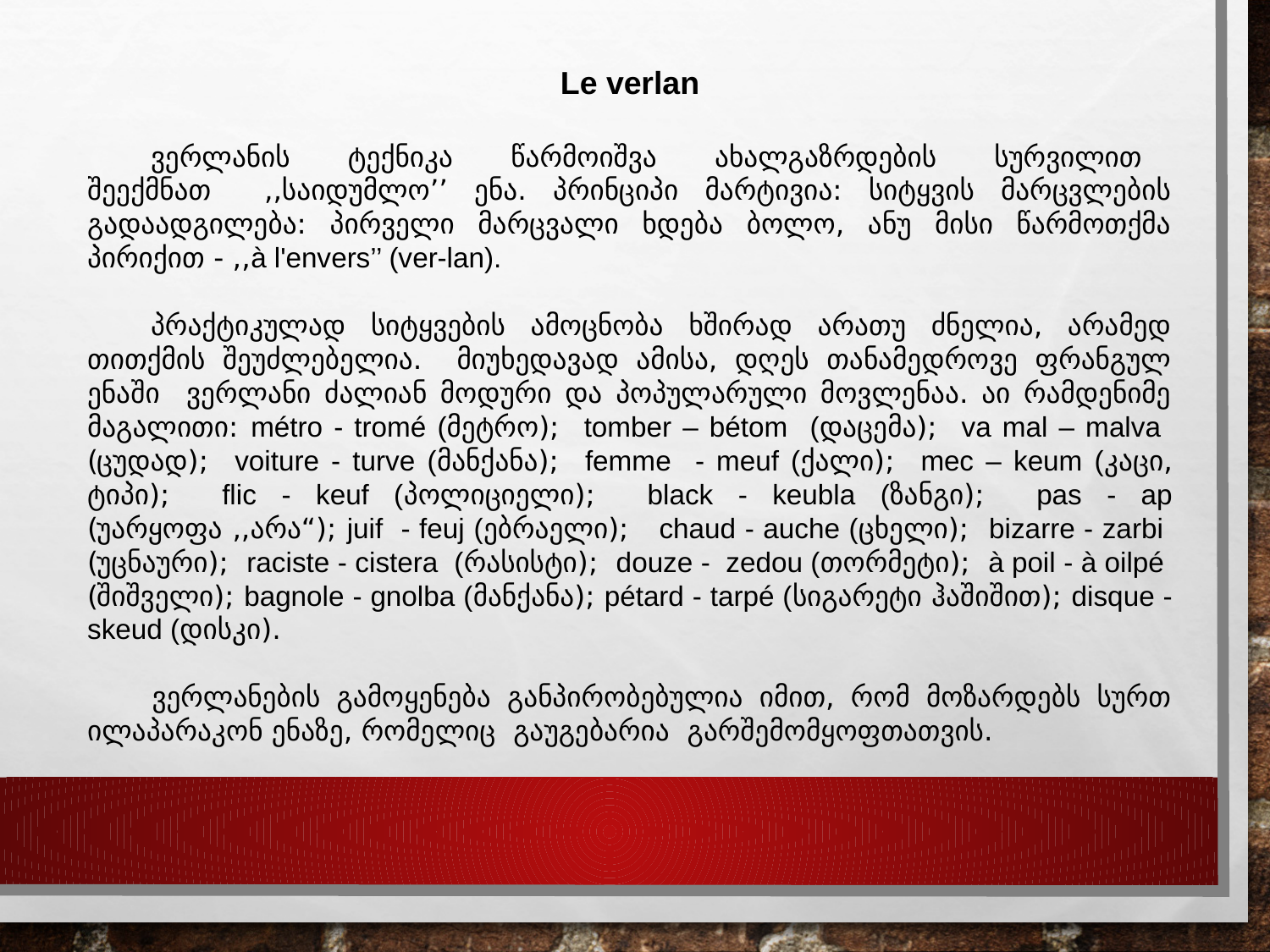

Le verlan

ვერლანის  ტექნიკა  წარმოიშვა  ახალგაზრდების  სურვილით  შეექმნათ  ,,საიდუმლო’’ ენა. პრინციპი მარტივია: სიტყვის მარცვლების გადაადგილება: პირველი მარცვალი ხდება ბოლო, ანუ მისი წარმოთქმა პირიქით - ,,à l'envers’’ (ver-lan).

პრაქტიკულად სიტყვების ამოცნობა ხშირად არათუ ძნელია, არამედ თითქმის შეუძლებელია.  მიუხედავად ამისა, დღეს თანამედროვე ფრანგულ ენაში  ვერლანი ძალიან მოდური და პოპულარული მოვლენაა. აი რამდენიმე მაგალითი: métro - tromé (მეტრო);  tomber – bétom  (დაცემა);  va mal – malva  (ცუდად);  voiture - turve (მანქანა);  femme  - meuf (ქალი);  mec – keum (კაცი, ტიპი);  flic - keuf (პოლიციელი);  black - keubla (ზანგი);  pas - ap (უარყოფა ,,არა“); juif  - feuj (ებრაელი);   chaud - auche (ცხელი);  bizarre - zarbi  (უცნაური);  raciste - cistera  (რასისტი);  douze -  zedou (თორმეტი);  à poil - à oilpé  (შიშველი); bagnole - gnolba (მანქანა); pétard - tarpé (სიგარეტი ჰაშიშით); disque - skeud (დისკი).

ვერლანების გამოყენება განპირობებულია იმით, რომ მოზარდებს სურთ ილაპარაკონ ენაზე, რომელიც  გაუგებარია  გარშემომყოფთათვის.